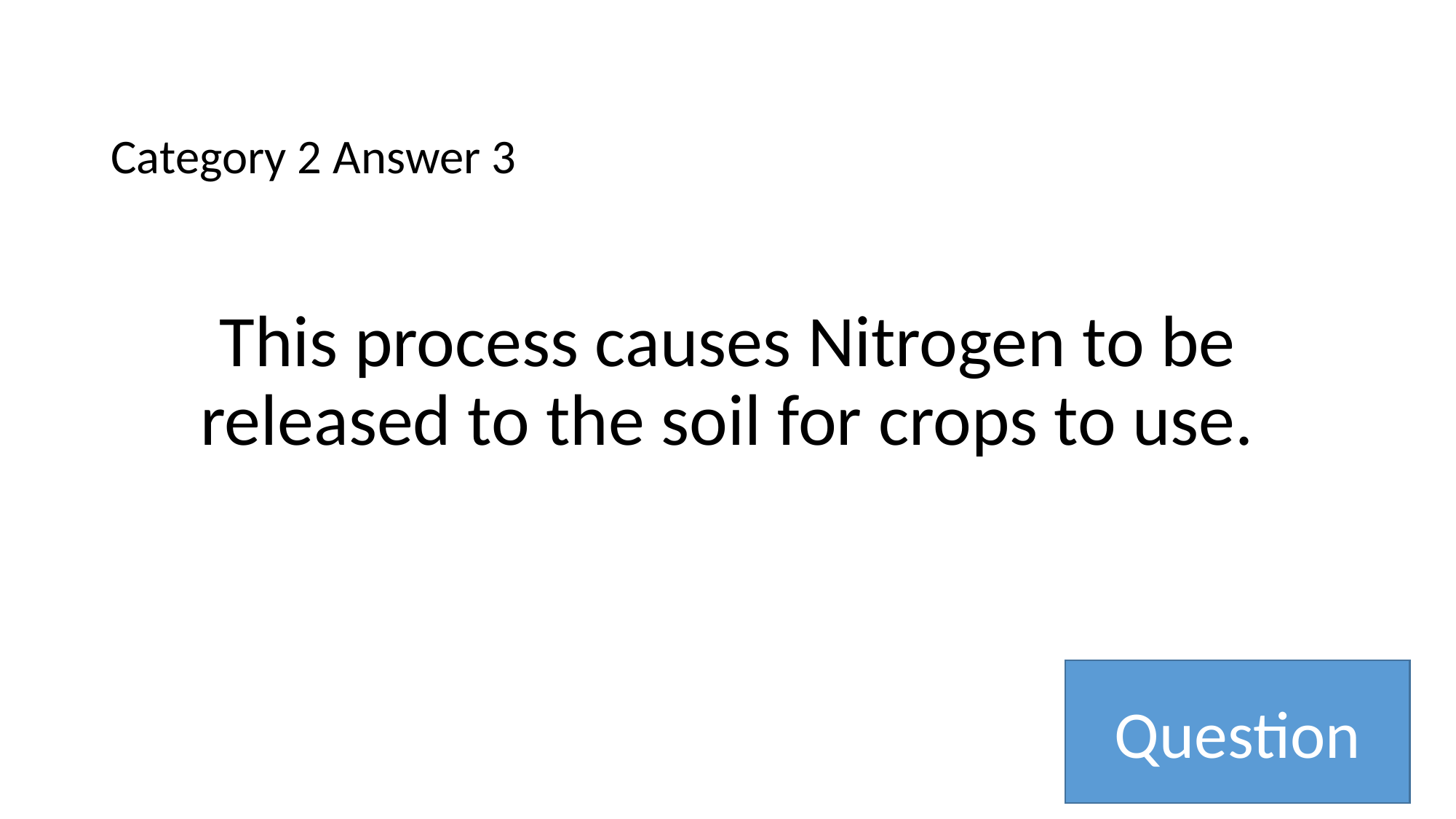

# Category 2 Answer 3
This process causes Nitrogen to be released to the soil for crops to use.